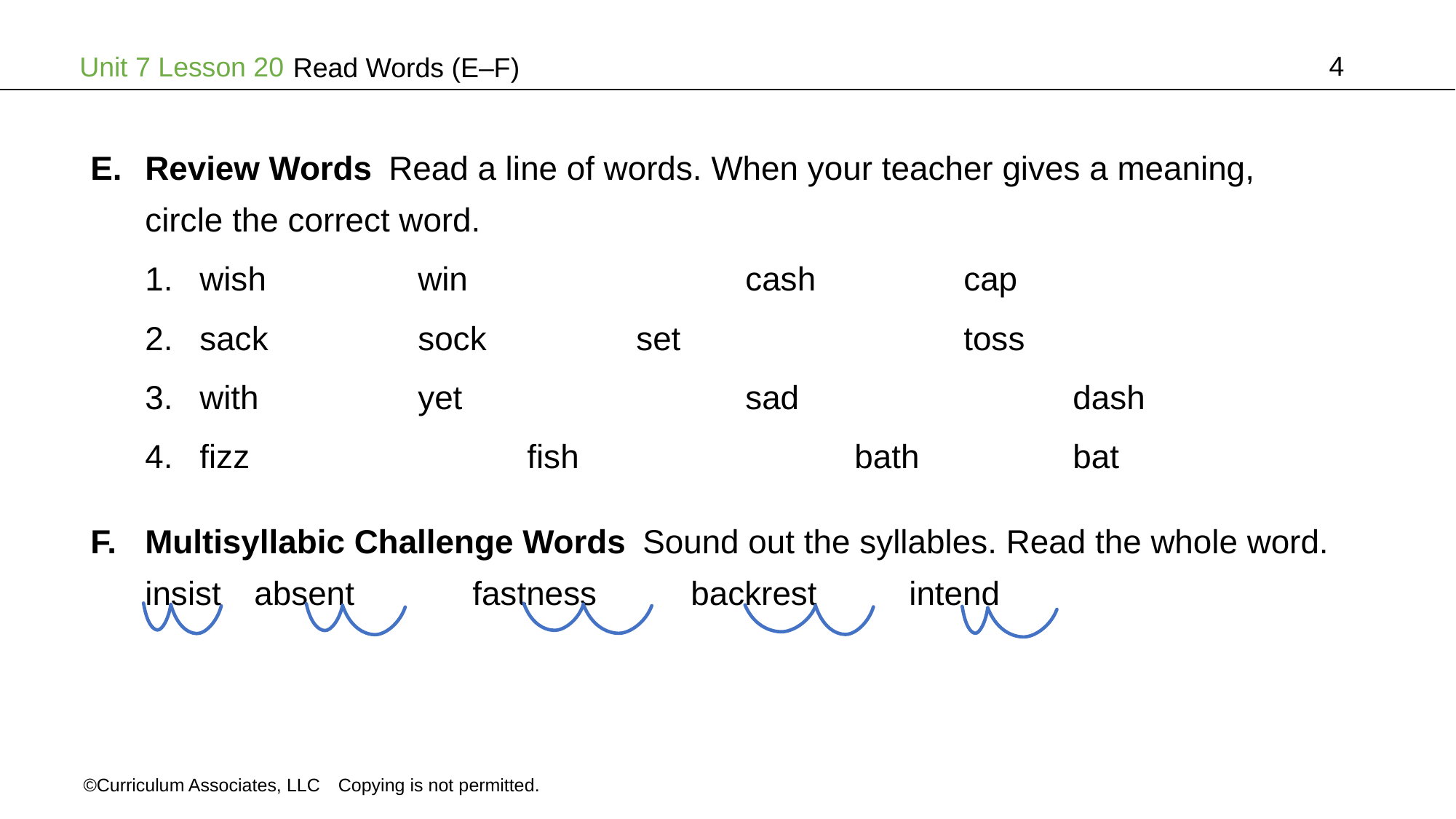

4
Read Words (E–F)

Review Words Read a line of words. When your teacher gives a meaning,
circle the correct word.
wish		win			cash		cap
sack		sock		set			toss
with		yet			sad			dash
fizz			fish			bath		bat
Multisyllabic Challenge Words Sound out the syllables. Read the whole word.
insist	absent		fastness	backrest	intend